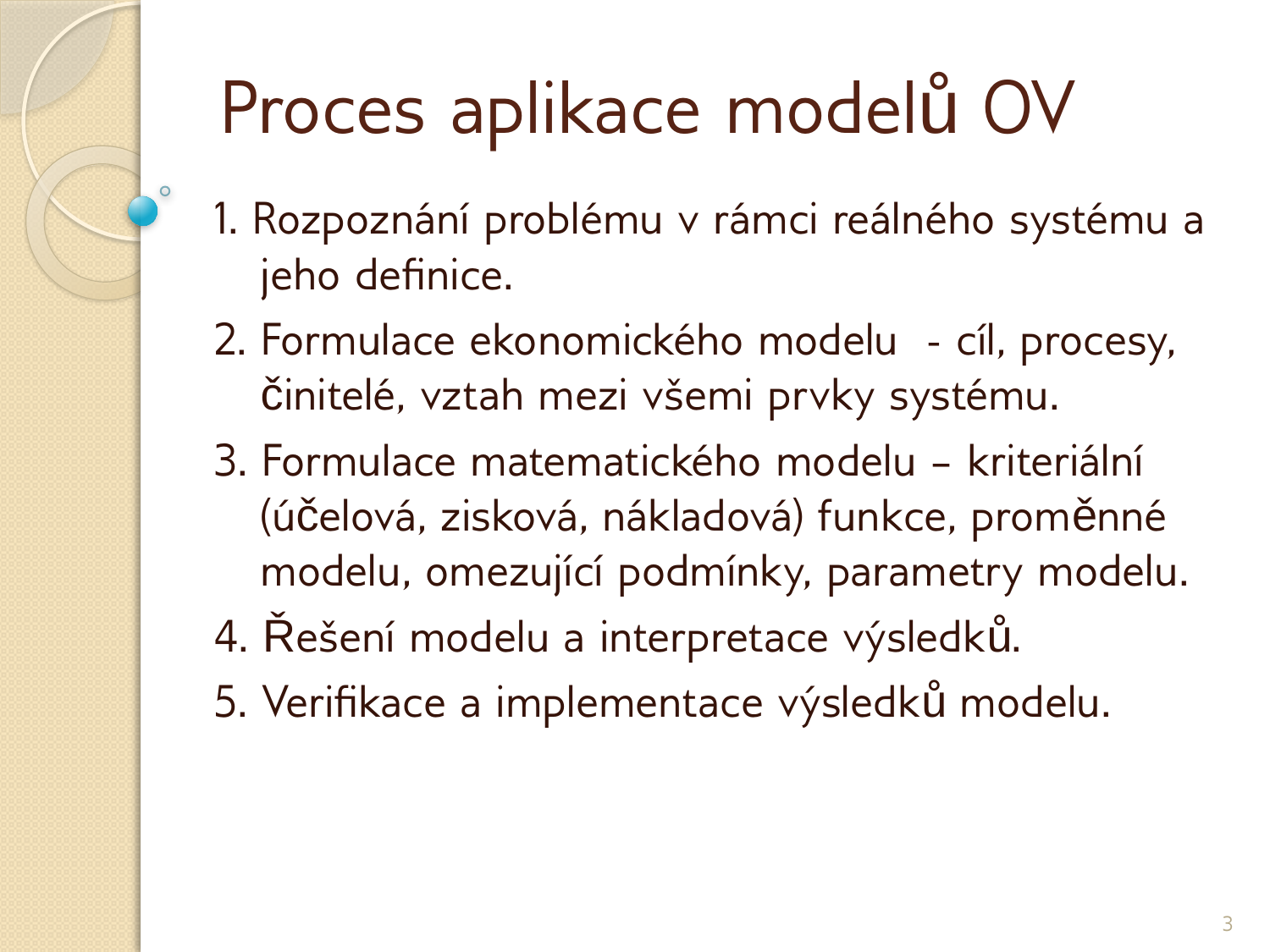

# Proces aplikace modelů OV
1. Rozpoznání problému v rámci reálného systému a jeho definice.
2. Formulace ekonomického modelu  - cíl, procesy, činitelé, vztah mezi všemi prvky systému.
3. Formulace matematického modelu – kriteriální (účelová, zisková, nákladová) funkce, proměnné modelu, omezující podmínky, parametry modelu.
4. Řešení modelu a interpretace výsledků.
5. Verifikace a implementace výsledků modelu.

3